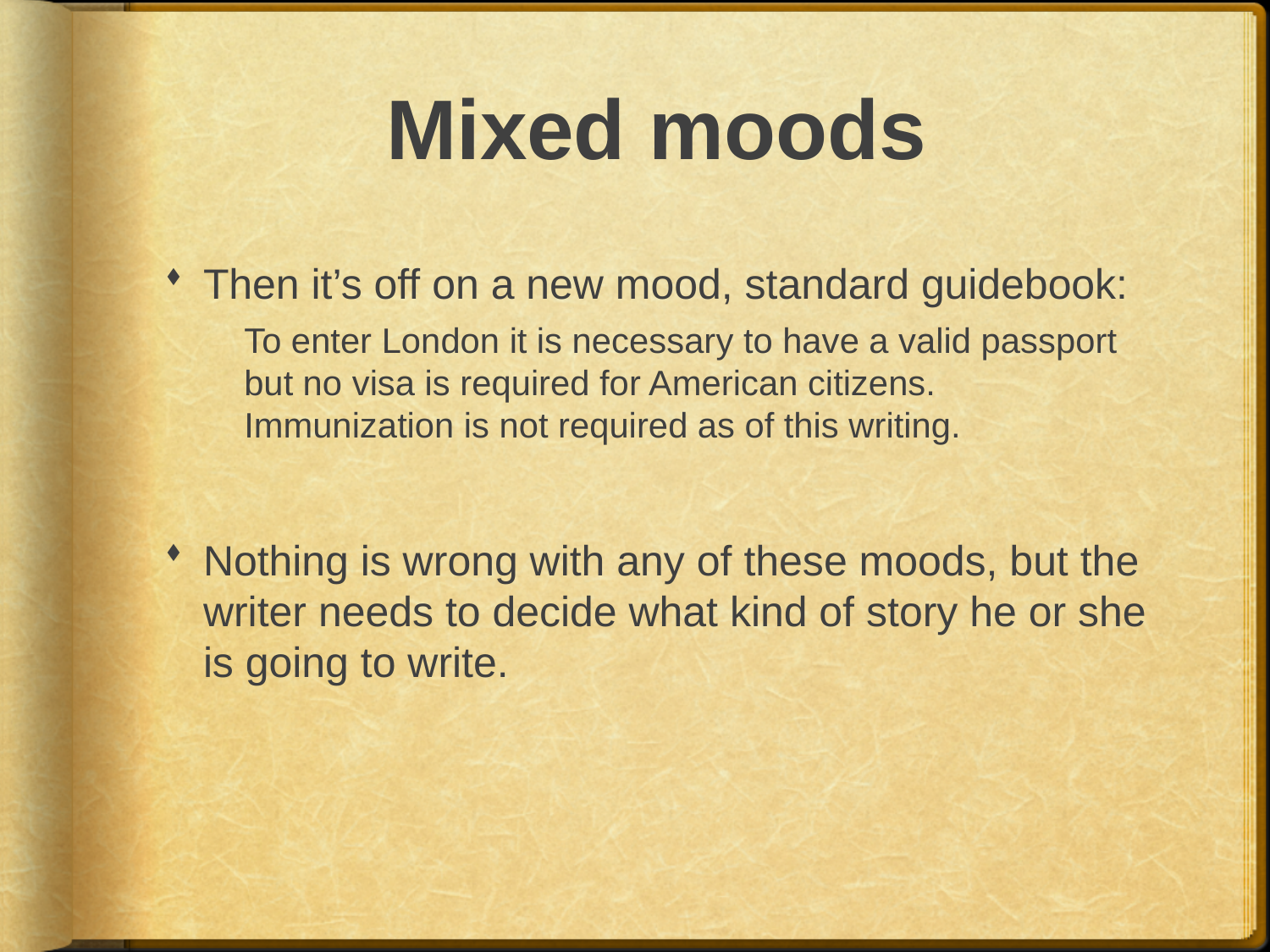

# Mixed moods
Then it’s off on a new mood, standard guidebook:
To enter London it is necessary to have a valid passport but no visa is required for American citizens. Immunization is not required as of this writing.

Nothing is wrong with any of these moods, but the writer needs to decide what kind of story he or she is going to write.